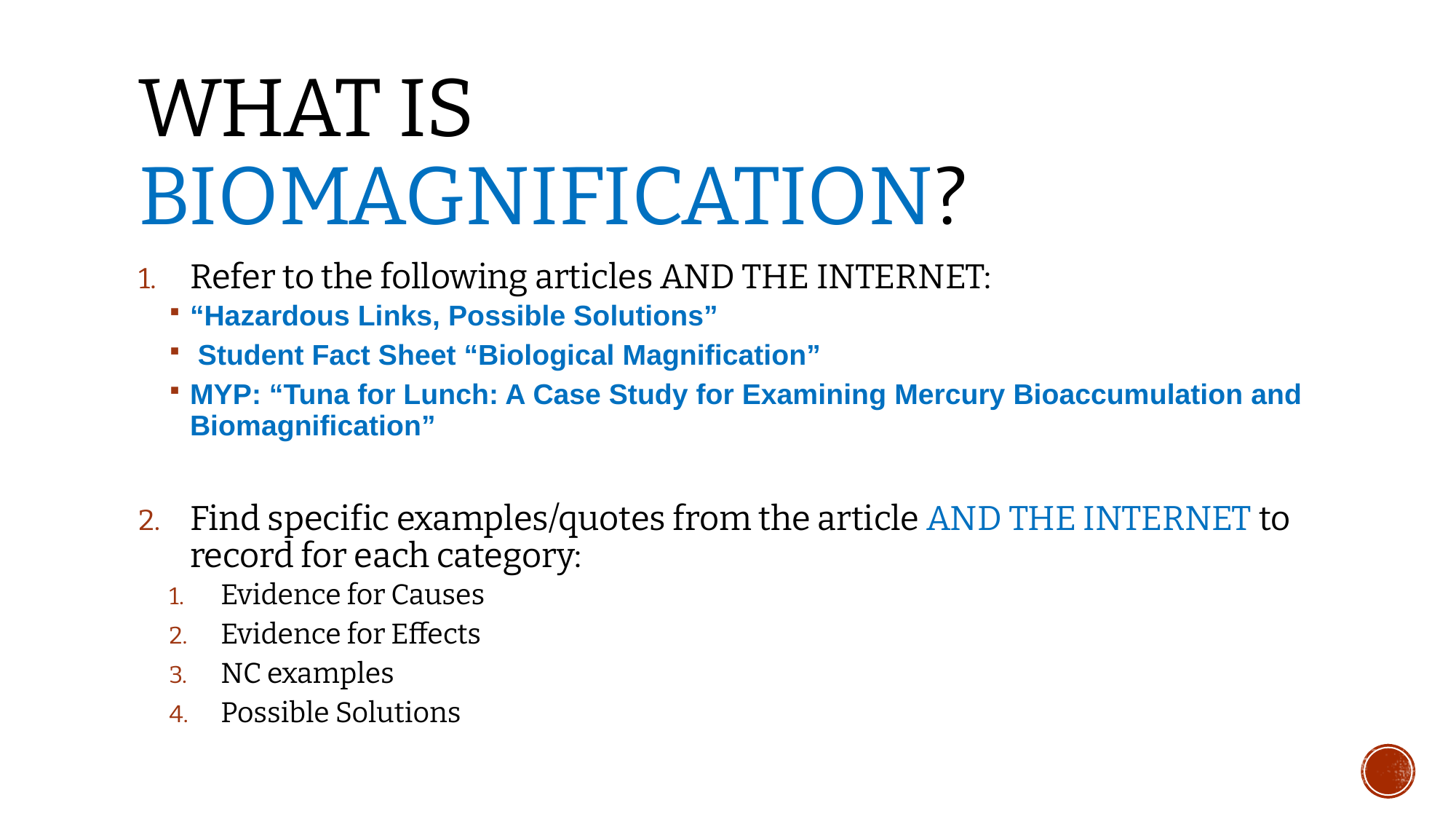

# What is biomagnification?
Refer to the following articles AND THE INTERNET:
“Hazardous Links, Possible Solutions”
 Student Fact Sheet “Biological Magnification”
MYP: “Tuna for Lunch: A Case Study for Examining Mercury Bioaccumulation and Biomagnification”

Find specific examples/quotes from the article AND THE INTERNET to record for each category:
Evidence for Causes
Evidence for Effects
NC examples
Possible Solutions